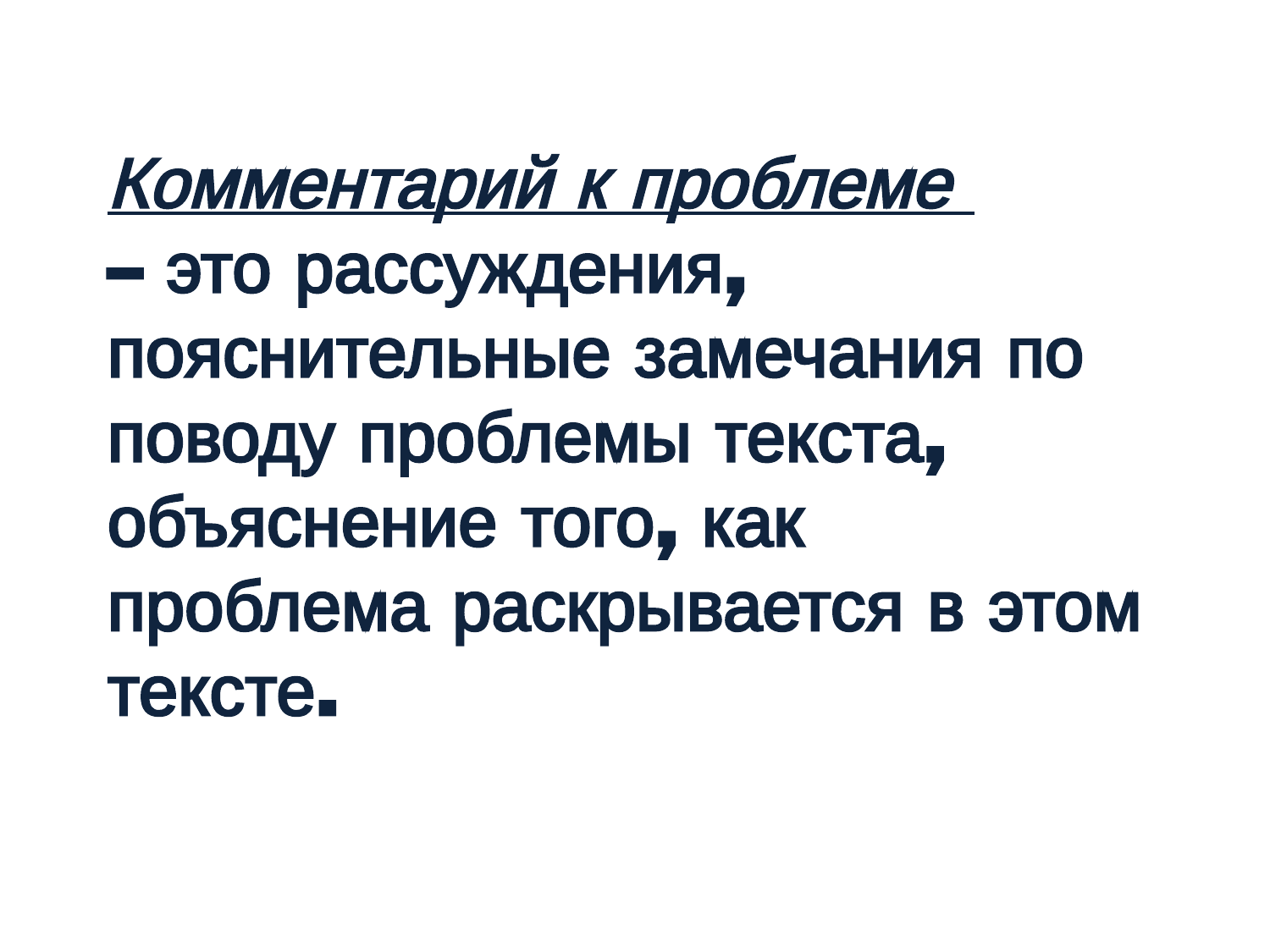

Комментарий к проблеме
– это рассуждения, пояснительные замечания по поводу проблемы текста, объяснение того, как проблема раскрывается в этом тексте.

#